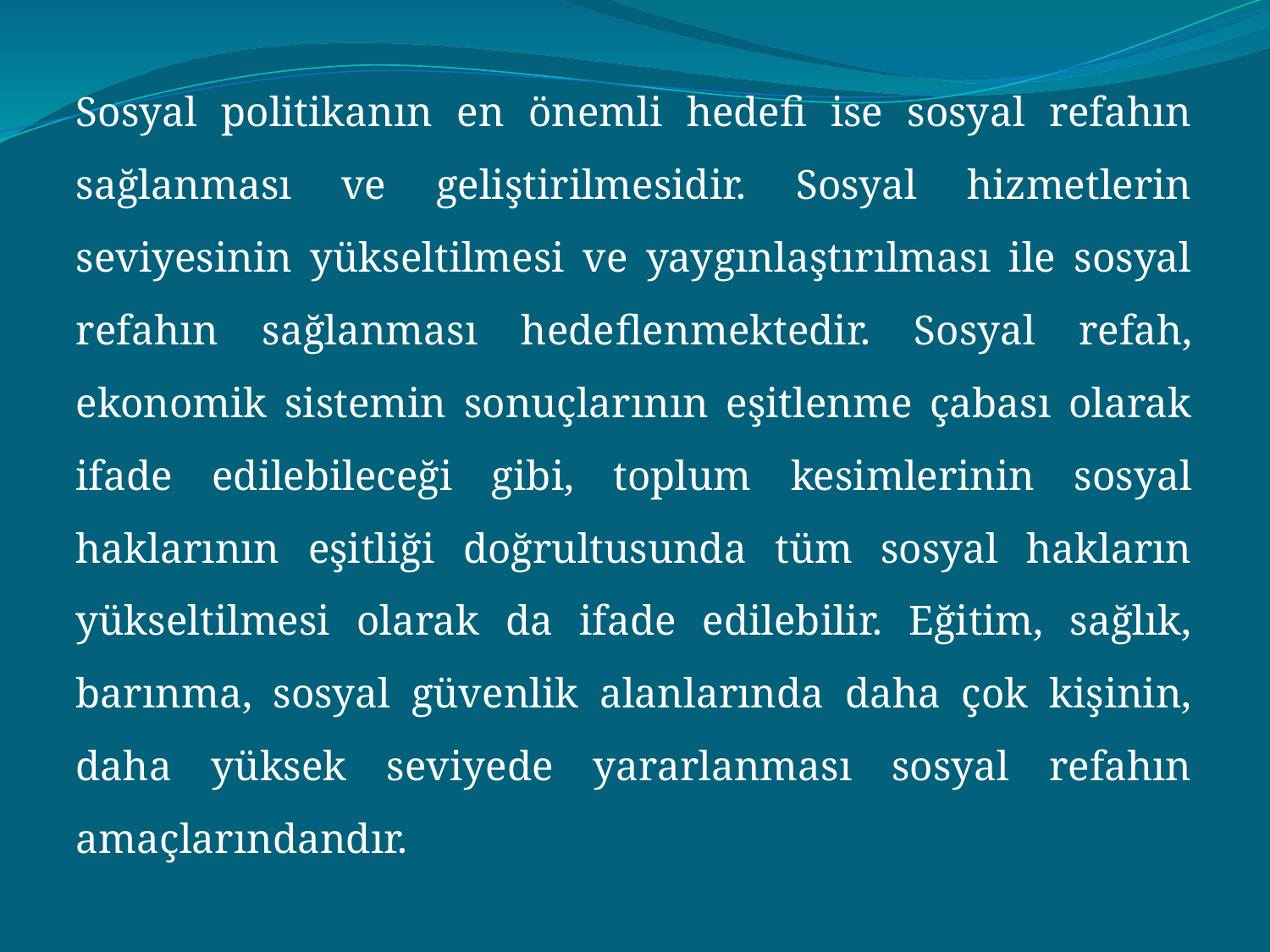

Sosyal politikanın en önemli hedefi ise sosyal refahın sağlanması ve geliştirilmesidir. Sosyal hizmetlerin seviyesinin yükseltilmesi ve yaygınlaştırılması ile sosyal refahın sağlanması hedef­lenmektedir. Sosyal refah, ekonomik sistemin sonuçlarının eşitlenme çabası olarak ifade edilebileceği gibi, toplum kesimlerinin sosyal haklarının eşitliği doğrultusunda tüm sosyal hakların yükseltilmesi olarak da ifade edilebilir. Eğitim, sağlık, barınma, sosyal güvenlik alanlarında daha çok kişinin, daha yüksek seviyede yararlanması sosyal refahın amaçlarındandır.